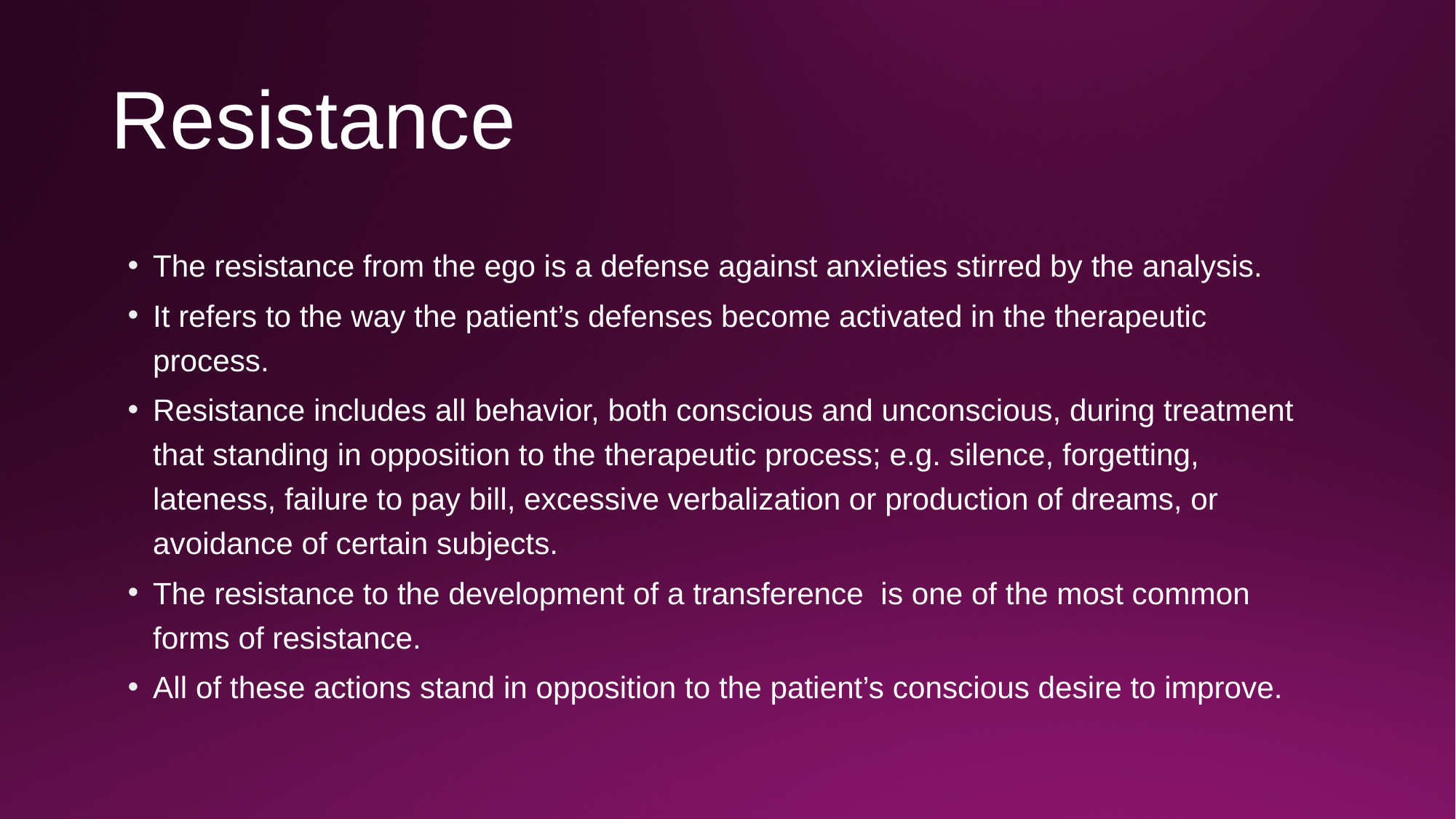

# Resistance

The resistance from the ego is a defense against anxieties stirred by the analysis.
It refers to the way the patient’s defenses become activated in the therapeutic process.
Resistance includes all behavior, both conscious and unconscious, during treatment that standing in opposition to the therapeutic process; e.g. silence, forgetting, lateness, failure to pay bill, excessive verbalization or production of dreams, or avoidance of certain subjects.
The resistance to the development of a transference  is one of the most common forms of resistance.
All of these actions stand in opposition to the patient’s conscious desire to improve.